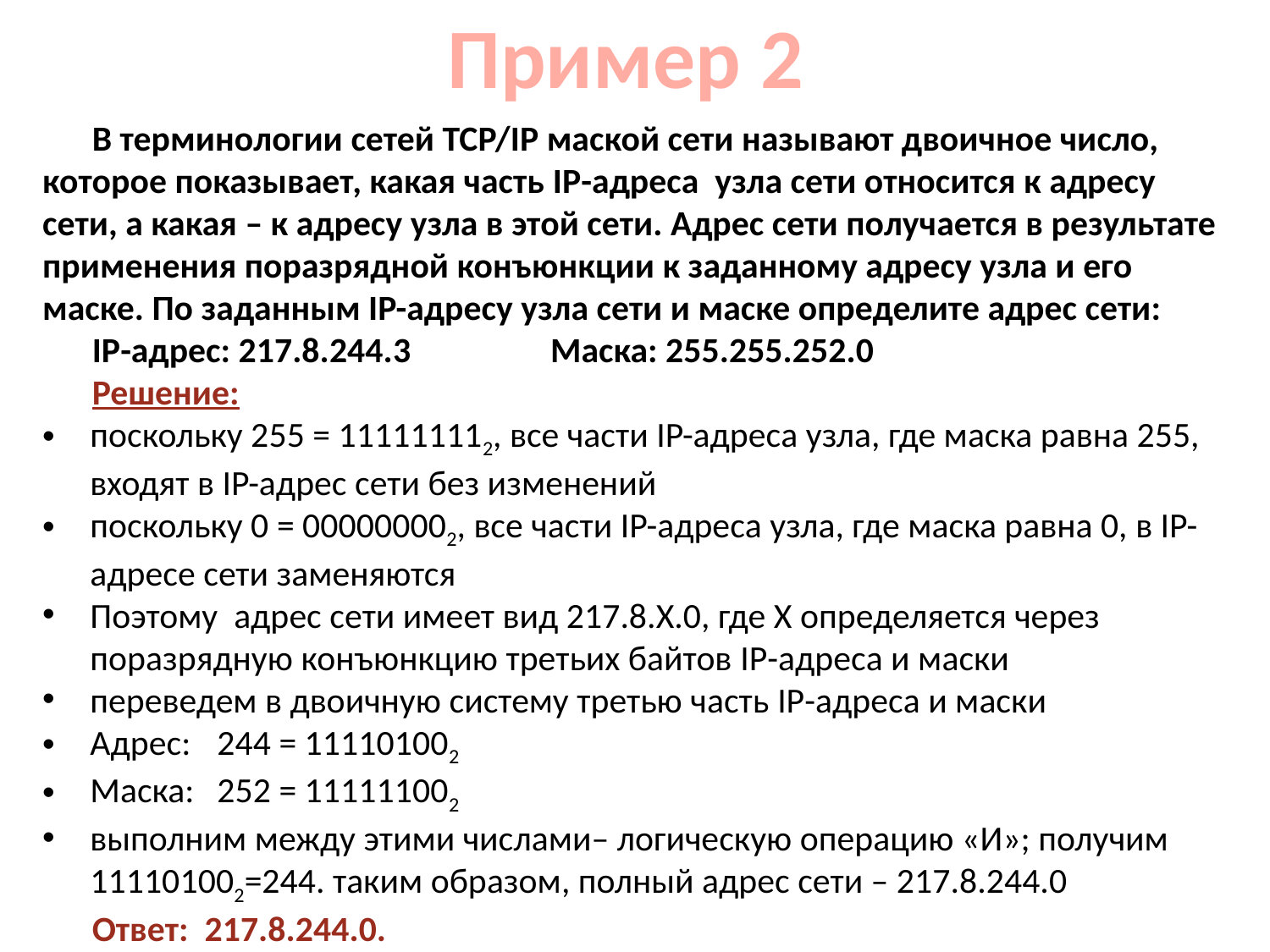

# Пример 2
В терминологии сетей TCP/IP маской сети называют двоичное число, которое показывает, какая часть IP-адреса  узла сети относится к адресу сети, а какая – к адресу узла в этой сети. Адрес сети получается в результате применения поразрядной конъюнкции к заданному адресу узла и его маске. По заданным IP-адресу узла сети и маске определите адрес сети:
IP-адрес: 217.8.244.3		Маска: 255.255.252.0
Решение:
поскольку 255 = 111111112, все части IP-адреса узла, где маска равна 255, входят в IP-адрес сети без изменений
поскольку 0 = 000000002, все части IP-адреса узла, где маска равна 0, в IP-адресе сети заменяются
Поэтому  адрес сети имеет вид 217.8.X.0, где X определяется через  поразрядную конъюнкцию третьих байтов IP-адреса и маски
переведем в двоичную систему третью часть IP-адреса и маски
Адрес:  	244 = 111101002
Маска: 	252 = 111111002
выполним между этими числами– логическую операцию «И»; получим 111101002=244. таким образом, полный адрес сети – 217.8.244.0
Ответ:  217.8.244.0.